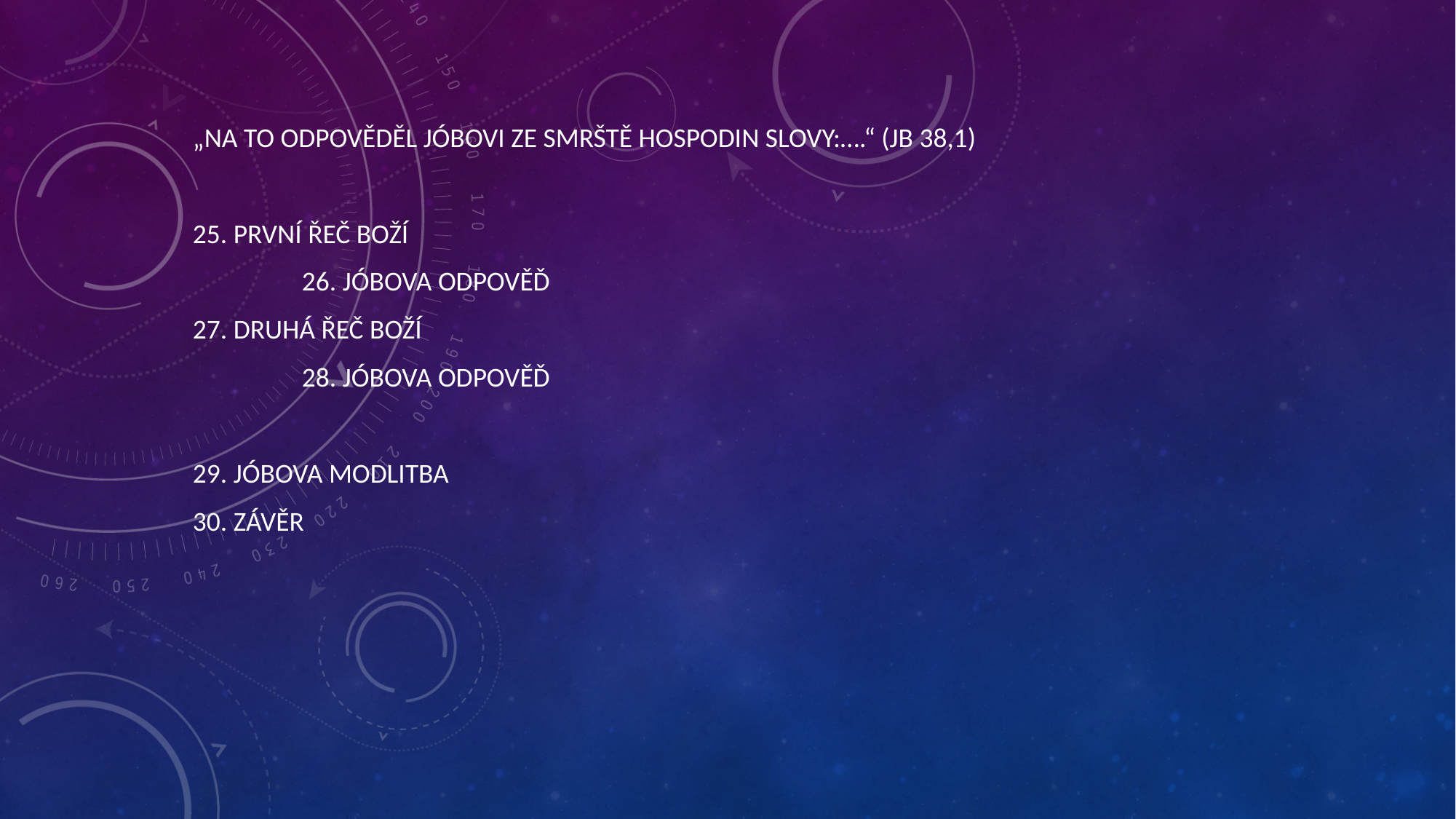

#
„Na to odpověděl Jóbovi ze smrště Hospodin slovy:….“ (Jb 38,1)

25. První řeč Boží
	26. Jóbova odpověď
27. Druhá řeč Boží
	28. Jóbova odpověď

29. Jóbova modlitba
30. Závěr